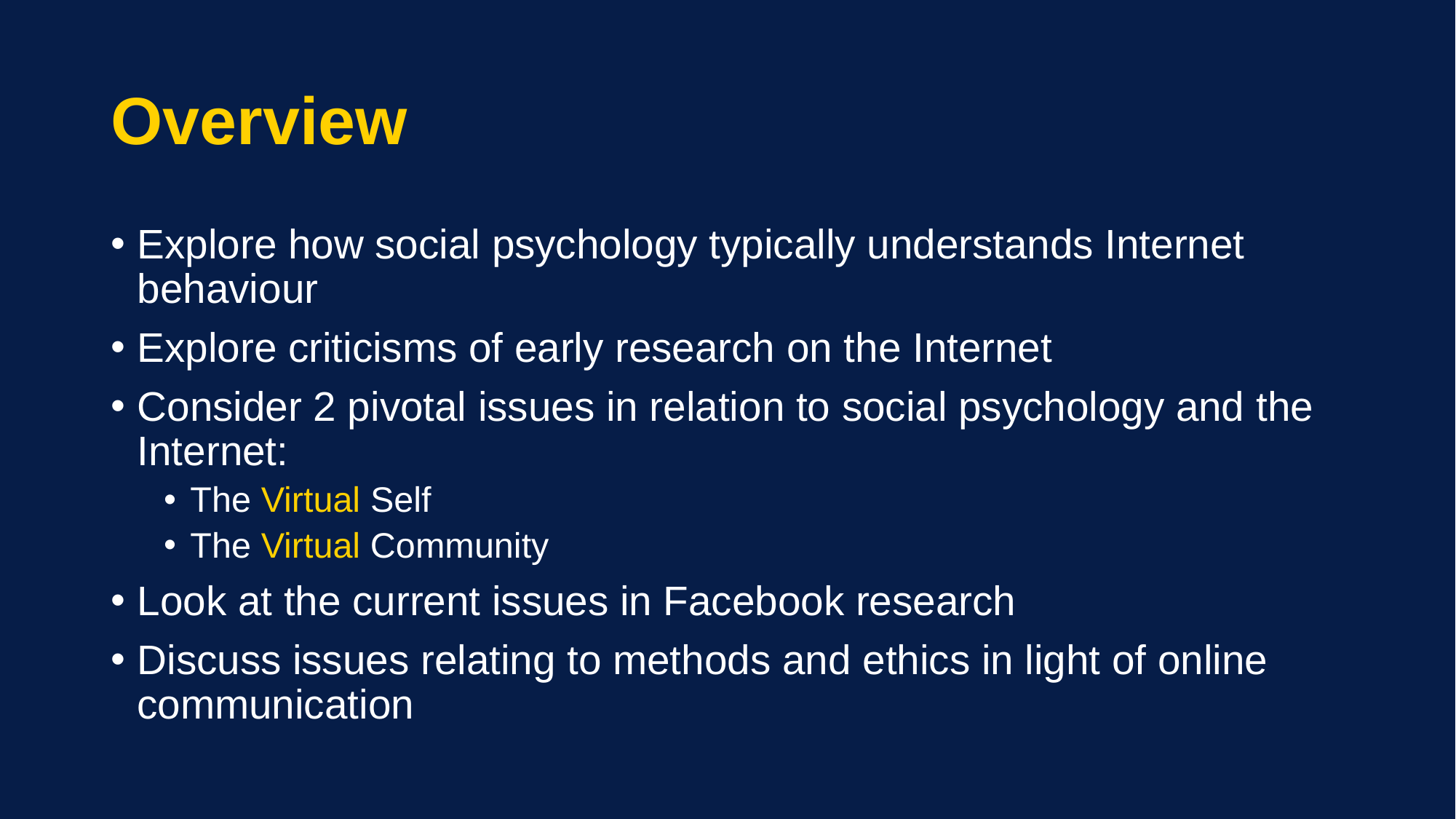

# Overview
Explore how social psychology typically understands Internet behaviour
Explore criticisms of early research on the Internet
Consider 2 pivotal issues in relation to social psychology and the Internet:
The Virtual Self
The Virtual Community
Look at the current issues in Facebook research
Discuss issues relating to methods and ethics in light of online communication